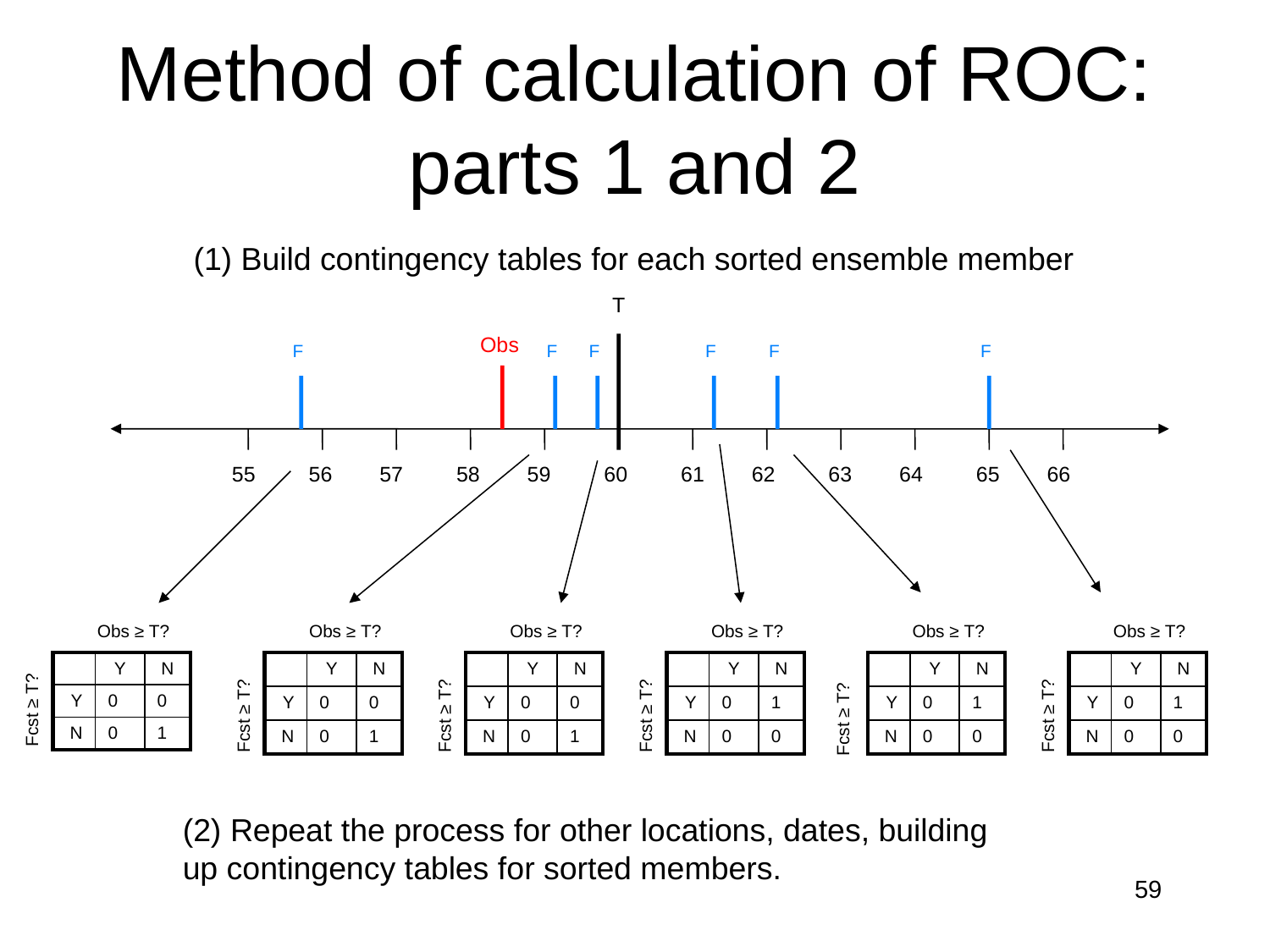

# Method of calculation of ROC: parts 1 and 2
(1) Build contingency tables for each sorted ensemble member
T
Obs
F
F
F

F
F
F

55         56        57         58        59         60         61        62         63        64         65        66

Obs ≥ T?
Obs ≥ T?
Obs ≥ T?
Obs ≥ T?
Obs ≥ T?
Obs ≥ T?
|  | Y | N |
| --- | --- | --- |
| Y | 0 | 0 |
| N | 0 | 1 |
|  | Y | N |
| --- | --- | --- |
| Y | 0 | 0 |
| N | 0 | 1 |
|  | Y | N |
| --- | --- | --- |
| Y | 0 | 0 |
| N | 0 | 1 |
|  | Y | N |
| --- | --- | --- |
| Y | 0 | 1 |
| N | 0 | 0 |
|  | Y | N |
| --- | --- | --- |
| Y | 0 | 1 |
| N | 0 | 0 |
|  | Y | N |
| --- | --- | --- |
| Y | 0 | 1 |
| N | 0 | 0 |
Fcst ≥ T?
Fcst ≥ T?
Fcst ≥ T?
Fcst ≥ T?
Fcst ≥ T?
Fcst ≥ T?
(2) Repeat the process for other locations, dates, building
up contingency tables for sorted members.
59